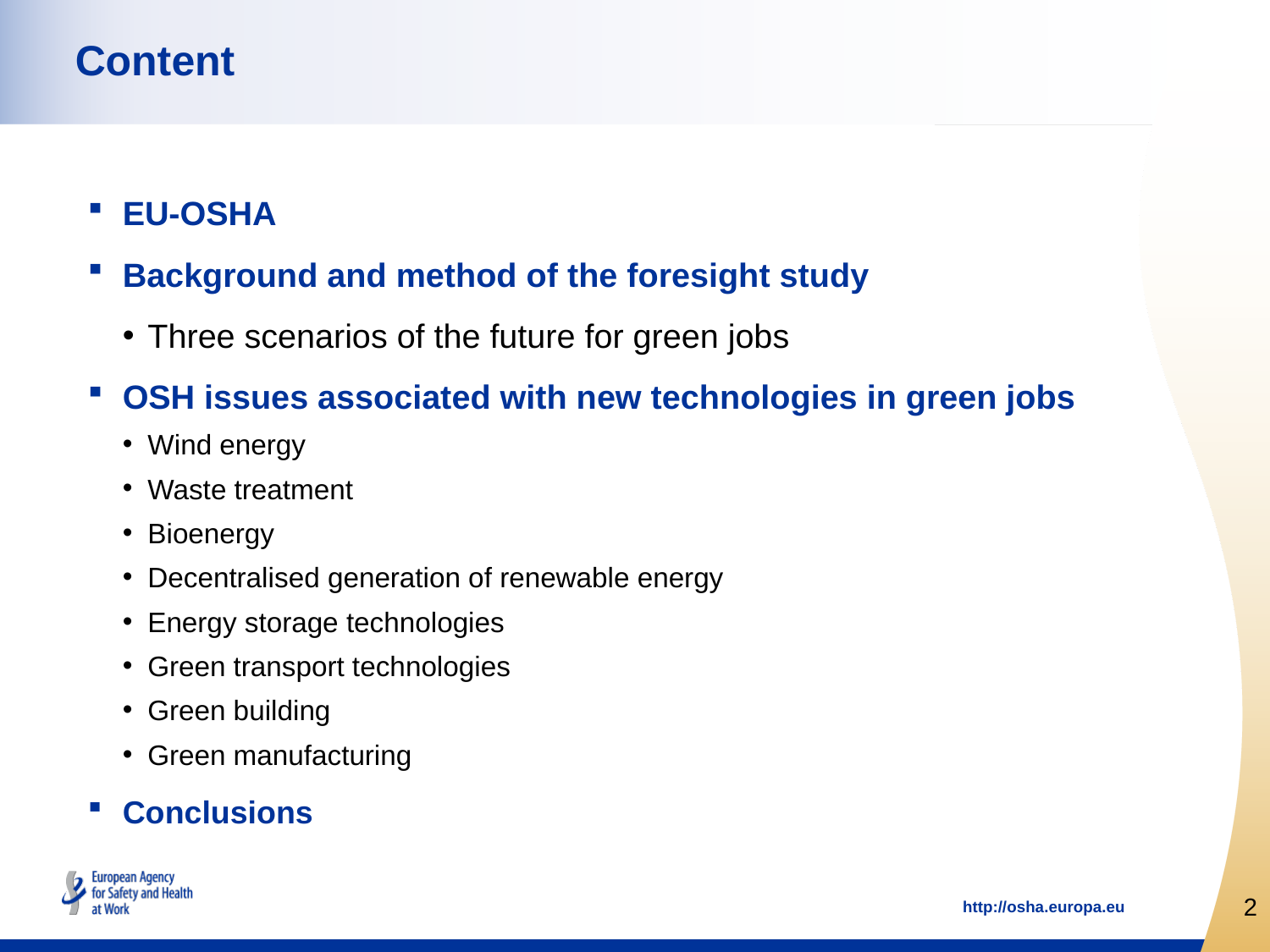

# Content
EU-OSHA
Background and method of the foresight study
Three scenarios of the future for green jobs
OSH issues associated with new technologies in green jobs
Wind energy
Waste treatment
Bioenergy
Decentralised generation of renewable energy
Energy storage technologies
Green transport technologies
Green building
Green manufacturing
Conclusions